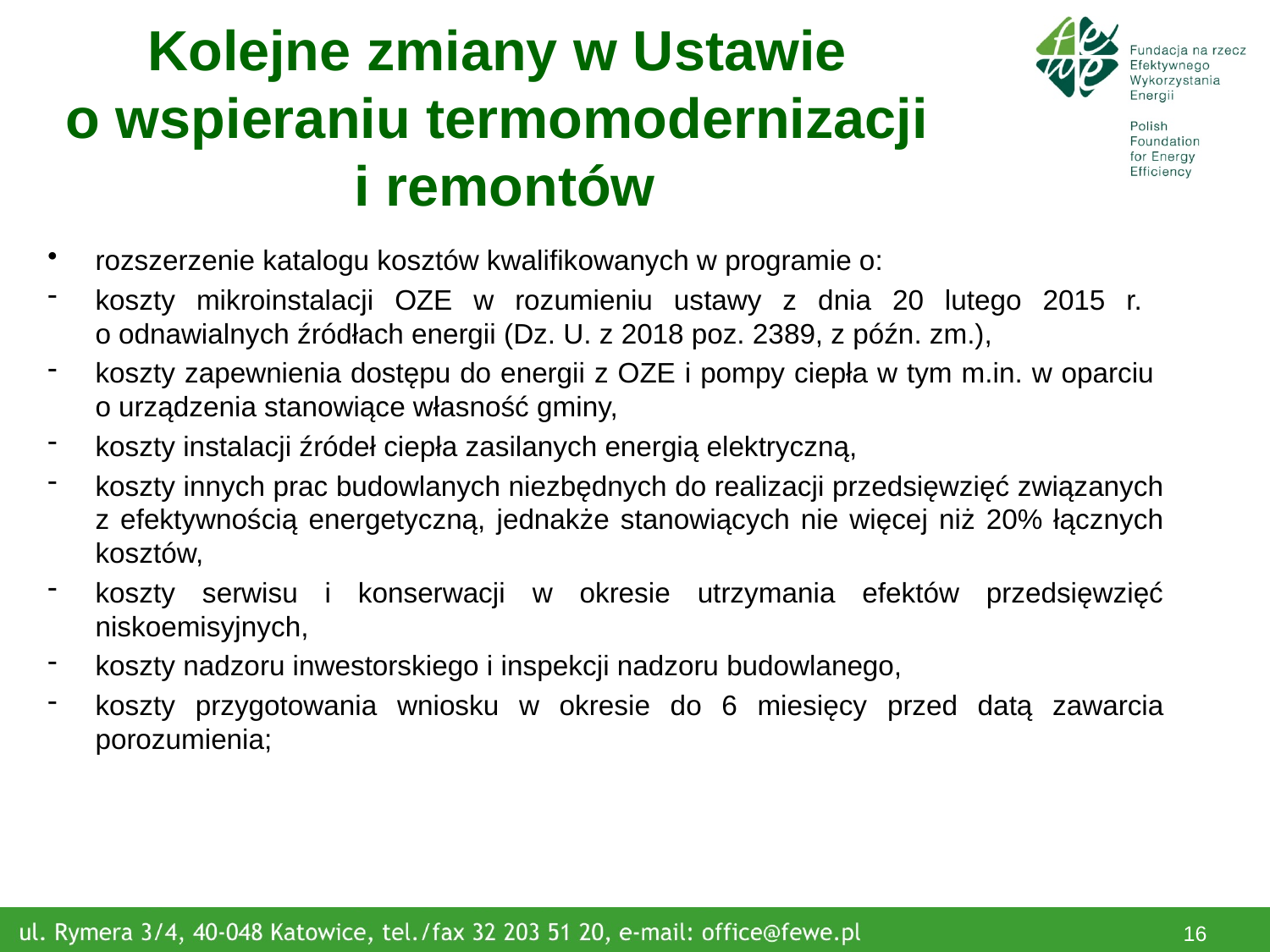

# Kolejne zmiany w Ustawie o wspieraniu termomodernizacji i remontów
rozszerzenie katalogu kosztów kwalifikowanych w programie o:
koszty mikroinstalacji OZE w rozumieniu ustawy z dnia 20 lutego 2015 r.
o odnawialnych źródłach energii (Dz. U. z 2018 poz. 2389, z późn. zm.),
koszty zapewnienia dostępu do energii z OZE i pompy ciepła w tym m.in. w oparciu
o urządzenia stanowiące własność gminy,
koszty instalacji źródeł ciepła zasilanych energią elektryczną,
koszty innych prac budowlanych niezbędnych do realizacji przedsięwzięć związanych z efektywnością energetyczną, jednakże stanowiących nie więcej niż 20% łącznych kosztów,
koszty serwisu i konserwacji w okresie utrzymania efektów przedsięwzięć niskoemisyjnych,
koszty nadzoru inwestorskiego i inspekcji nadzoru budowlanego,
koszty przygotowania wniosku w okresie do 6 miesięcy przed datą zawarcia porozumienia;